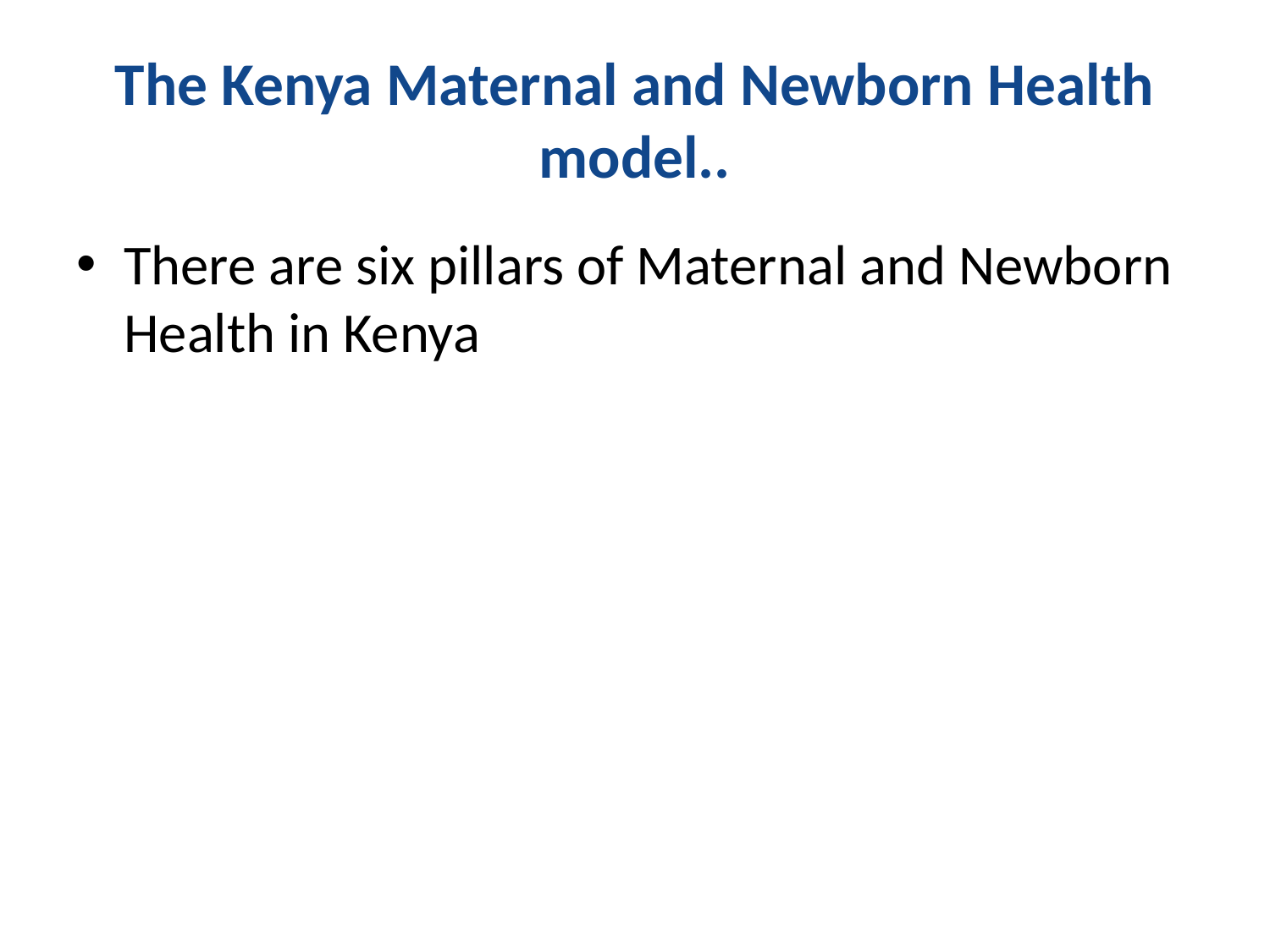

# The Kenya Maternal and Newborn Health model..
There are six pillars of Maternal and Newborn Health in Kenya